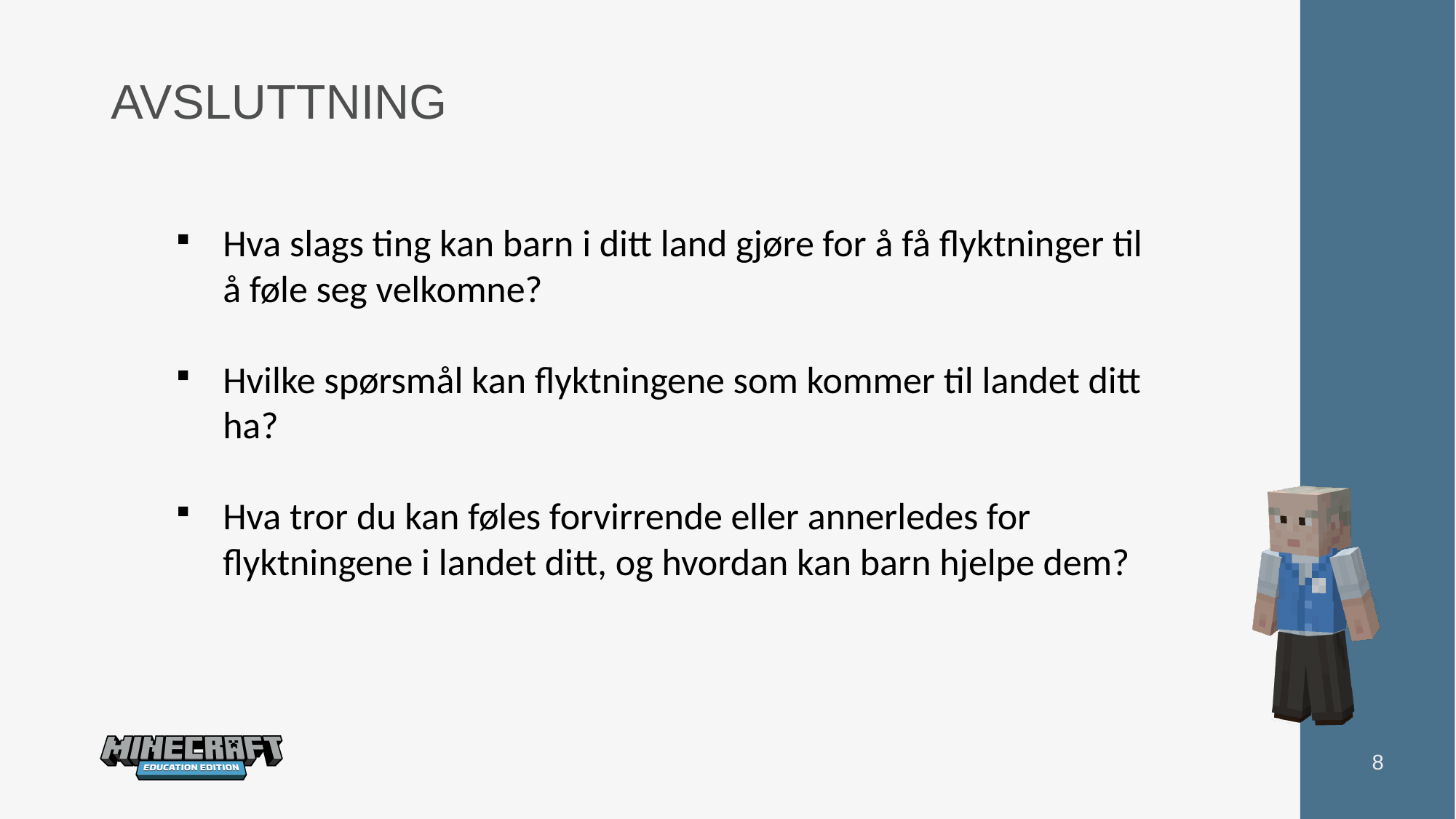

# AVSLUTTNING
Hva slags ting kan barn i ditt land gjøre for å få flyktninger til å føle seg velkomne?

Hvilke spørsmål kan flyktningene som kommer til landet ditt ha?

Hva tror du kan føles forvirrende eller annerledes for flyktningene i landet ditt, og hvordan kan barn hjelpe dem?
8